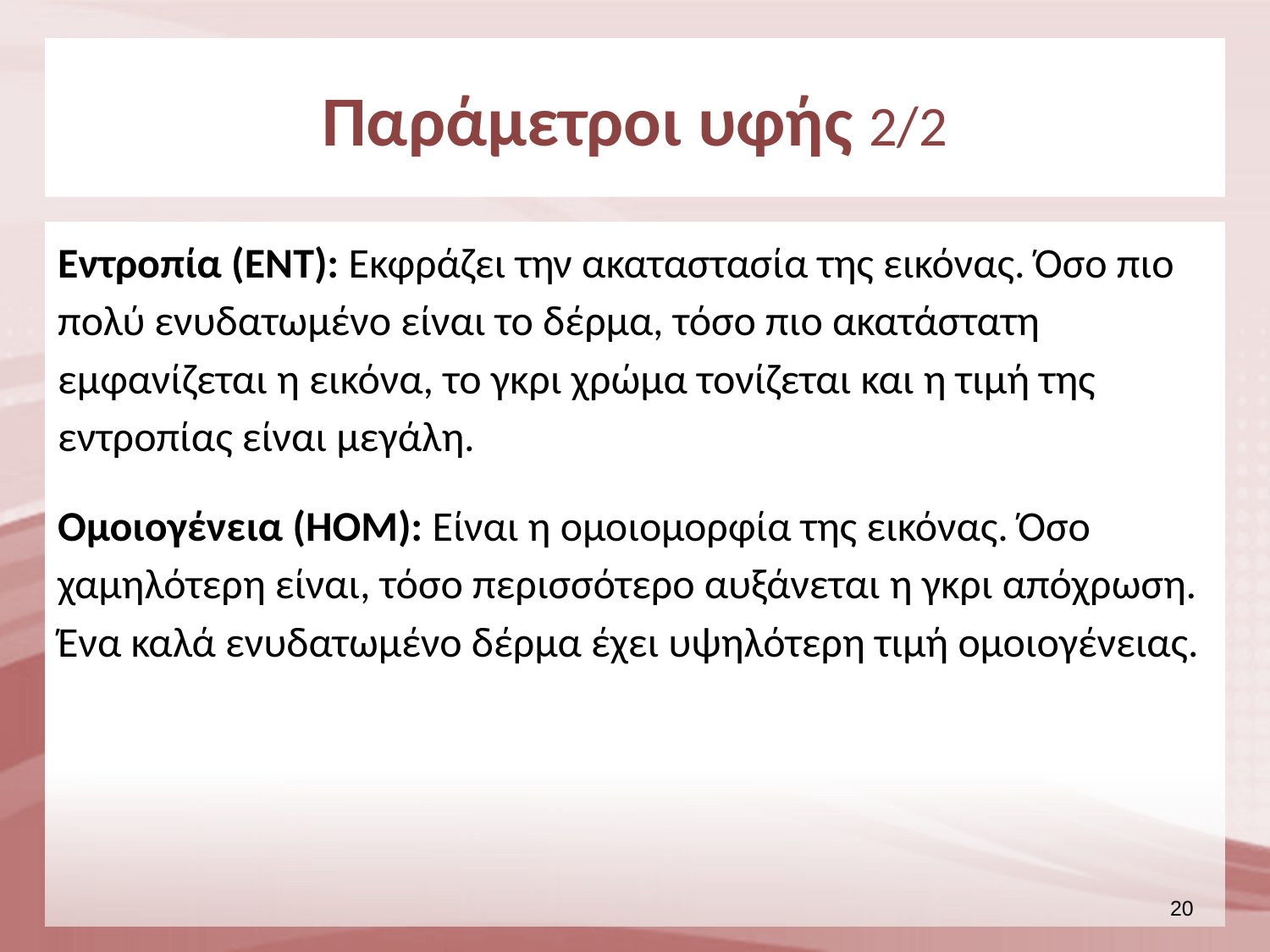

# Παράμετροι υφής 2/2
Εντροπία (ENT): Εκφράζει την ακαταστασία της εικόνας. Όσο πιο πολύ ενυδατωμένο είναι το δέρμα, τόσο πιο ακατάστατη  εμφανίζεται η εικόνα, το γκρι χρώμα τονίζεται και η τιμή της εντροπίας είναι μεγάλη.
Ομοιογένεια (HOM): Είναι η ομοιομορφία της εικόνας. Όσο χαμηλότερη είναι, τόσο περισσότερο αυξάνεται η γκρι απόχρωση. Ένα καλά ενυδατωμένο δέρμα έχει υψηλότερη τιμή ομοιογένειας.
20